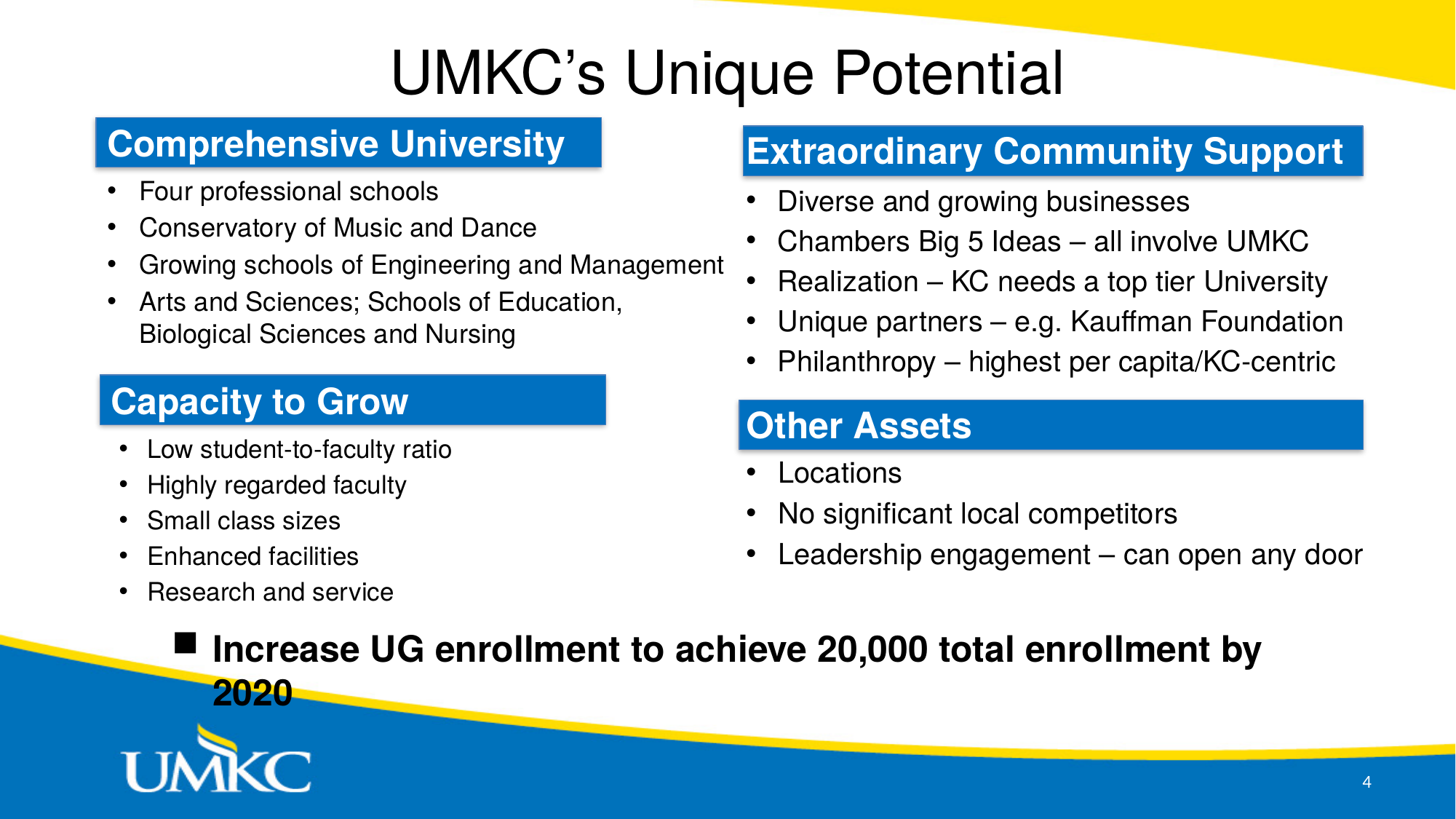

# UMKC’s Unique Potential
Comprehensive University
Extraordinary Community Support

Four professional schools
Conservatory of Music and Dance
Growing schools of Engineering and Management
Arts and Sciences; Schools of Education, Biological Sciences and Nursing

Diverse and growing businesses
Chambers Big 5 Ideas – all involve UMKC
Realization – KC needs a top tier University
Unique partners – e.g. Kauffman Foundation
Philanthropy – highest per capita/KC-centric

Capacity to Grow

Other Assets

Low student-to-faculty ratio
Highly regarded faculty
Small class sizes
Enhanced facilities
Research and service

Locations
No significant local competitors
Leadership engagement – can open any door

Increase UG enrollment to achieve 20,000 total enrollment by 2020
4